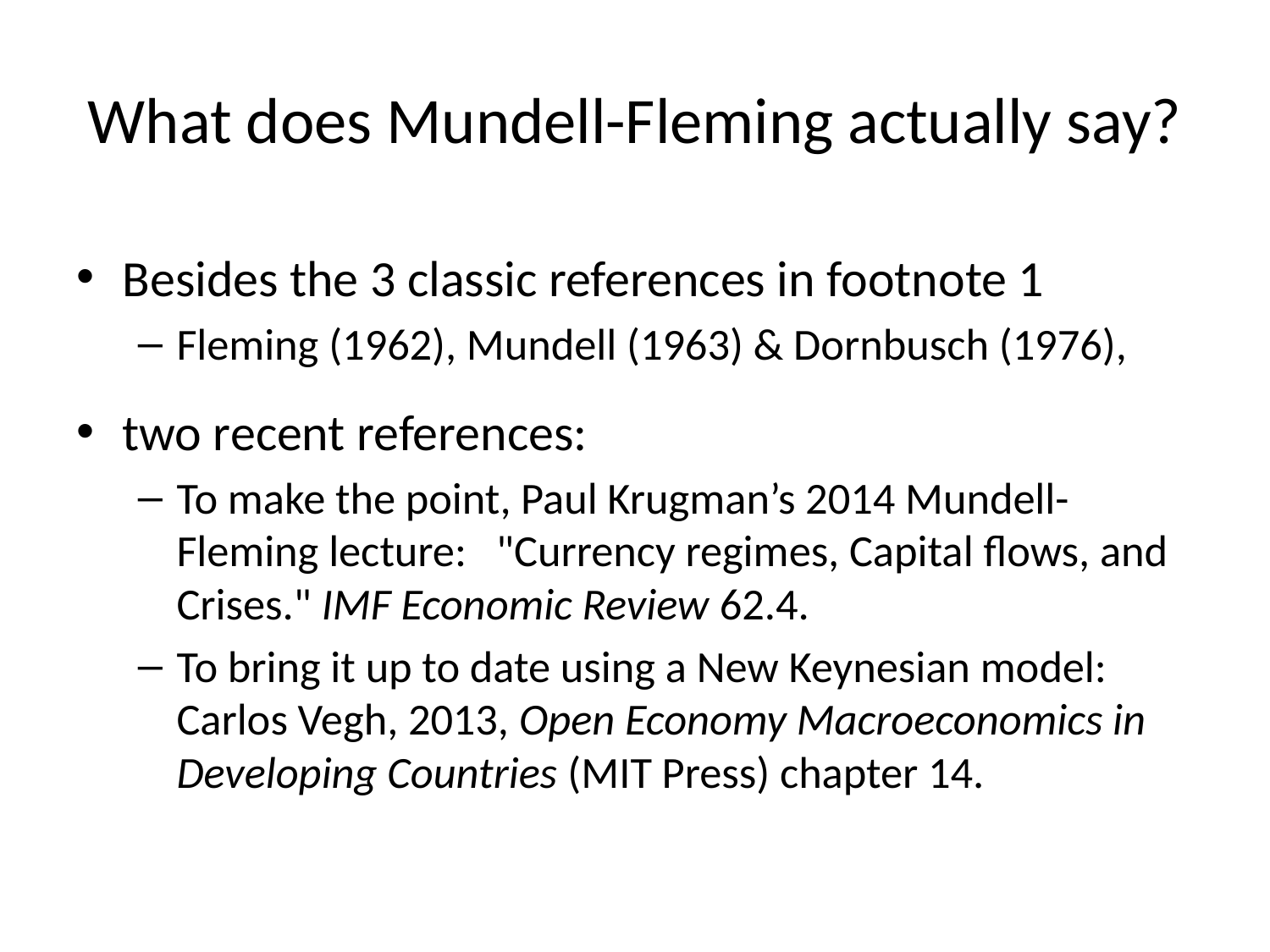

# What does Mundell-Fleming actually say?
Besides the 3 classic references in footnote 1
Fleming (1962), Mundell (1963) & Dornbusch (1976),
two recent references:
To make the point, Paul Krugman’s 2014 Mundell-Fleming lecture:   "Currency regimes, Capital flows, and Crises." IMF Economic Review 62.4.
To bring it up to date using a New Keynesian model: Carlos Vegh, 2013, Open Economy Macroeconomics in Developing Countries (MIT Press) chapter 14.